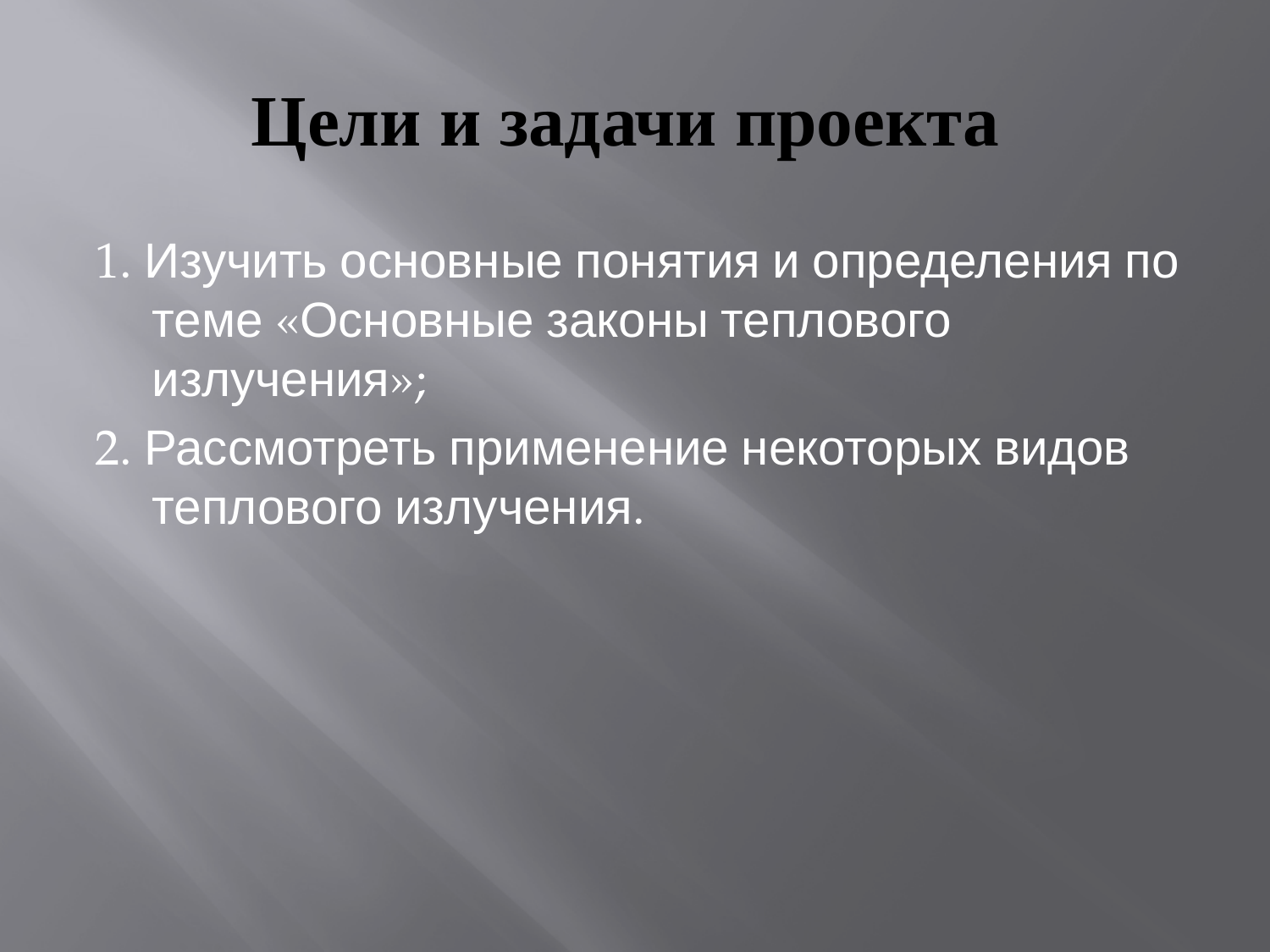

# Цели и задачи проекта
1. Изучить основные понятия и определения по теме «Основные законы теплового излучения»;
2. Рассмотреть применение некоторых видов теплового излучения.